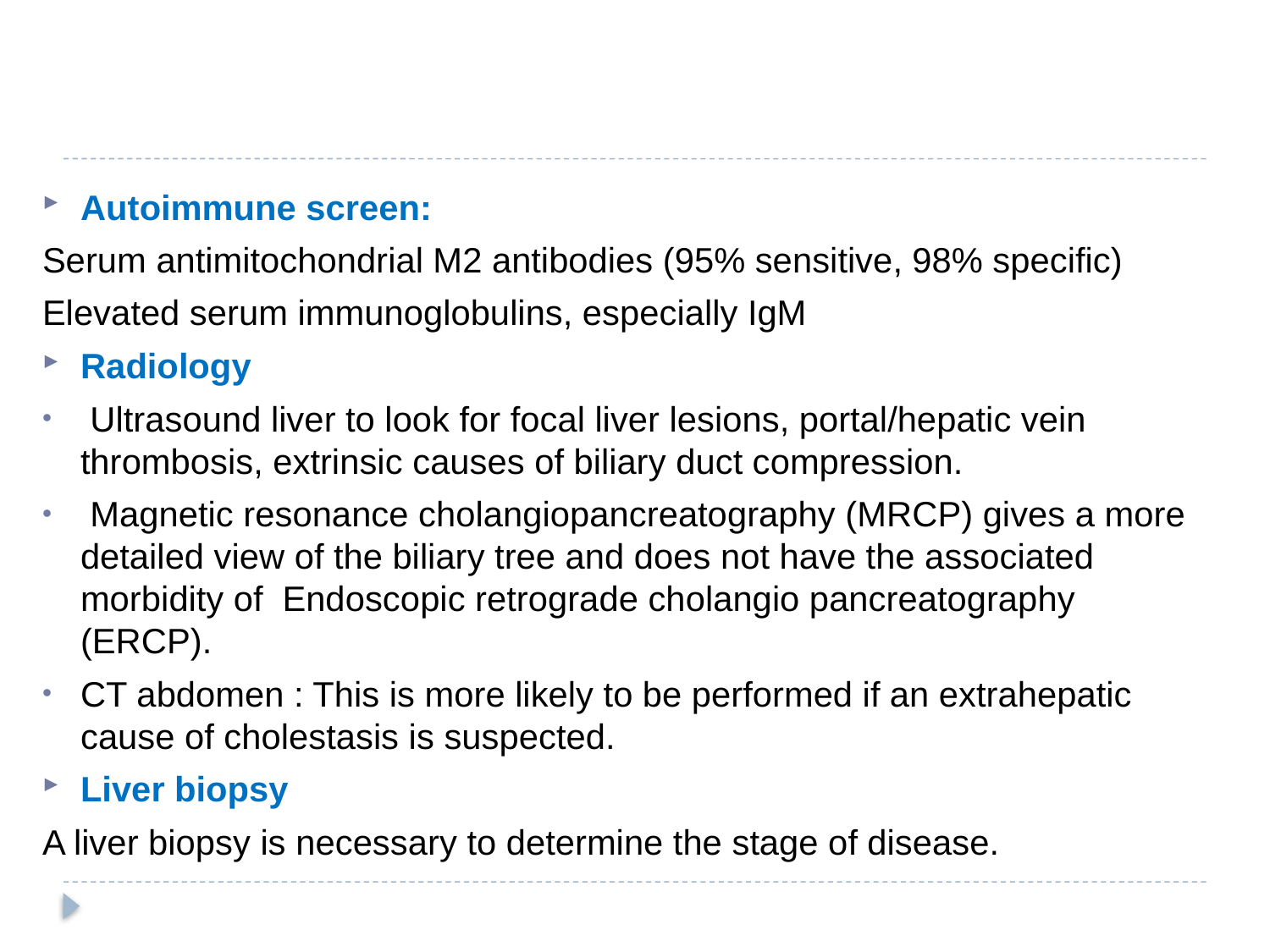

Autoimmune screen:
Serum antimitochondrial M2 antibodies (95% sensitive, 98% specific)
Elevated serum immunoglobulins, especially IgM
Radiology
 Ultrasound liver to look for focal liver lesions, portal/hepatic vein thrombosis, extrinsic causes of biliary duct compression.
 Magnetic resonance cholangiopancreatography (MRCP) gives a more detailed view of the biliary tree and does not have the associated morbidity of  Endoscopic retrograde cholangio pancreatography (ERCP).
CT abdomen : This is more likely to be performed if an extrahepatic cause of cholestasis is suspected.
Liver biopsy
A liver biopsy is necessary to determine the stage of disease.